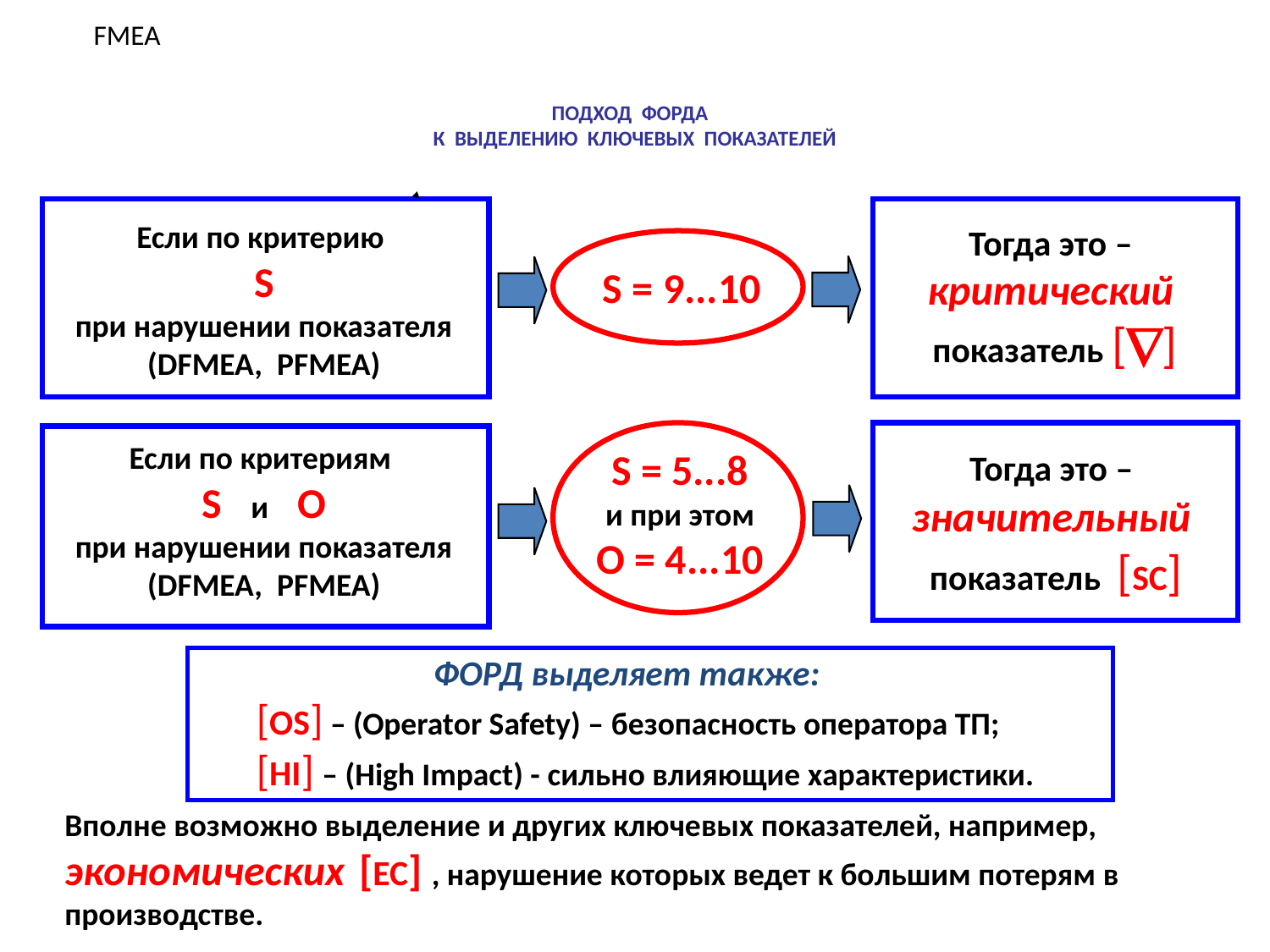

FMEA
# ПОДХОД  ФОРДА К  ВЫДЕЛЕНИЮ  КЛЮЧЕВЫХ  ПОКАЗАТЕЛЕЙ

Если по критерию
S
при нарушении показателя
(DFMEA,  PFMEA)
Тогда это –
критический
показатель [∇]

S = 9...10

Если по критериям
S   и   O
при нарушении показателя
(DFMEA,  PFMEA)
Тогда это –
значительный
показатель  [SC]
S = 5...8
и при этом
O = 4...10

                      ФОРД выделяет также:
[OS] – (Operator Safety) – безопасность оператора ТП;
[HI] – (High Impact) - сильно влияющие характеристики.

Вполне возможно выделение и других ключевых показателей, например,
экономических  [EC] , нарушение которых ведет к большим потерям в производстве.